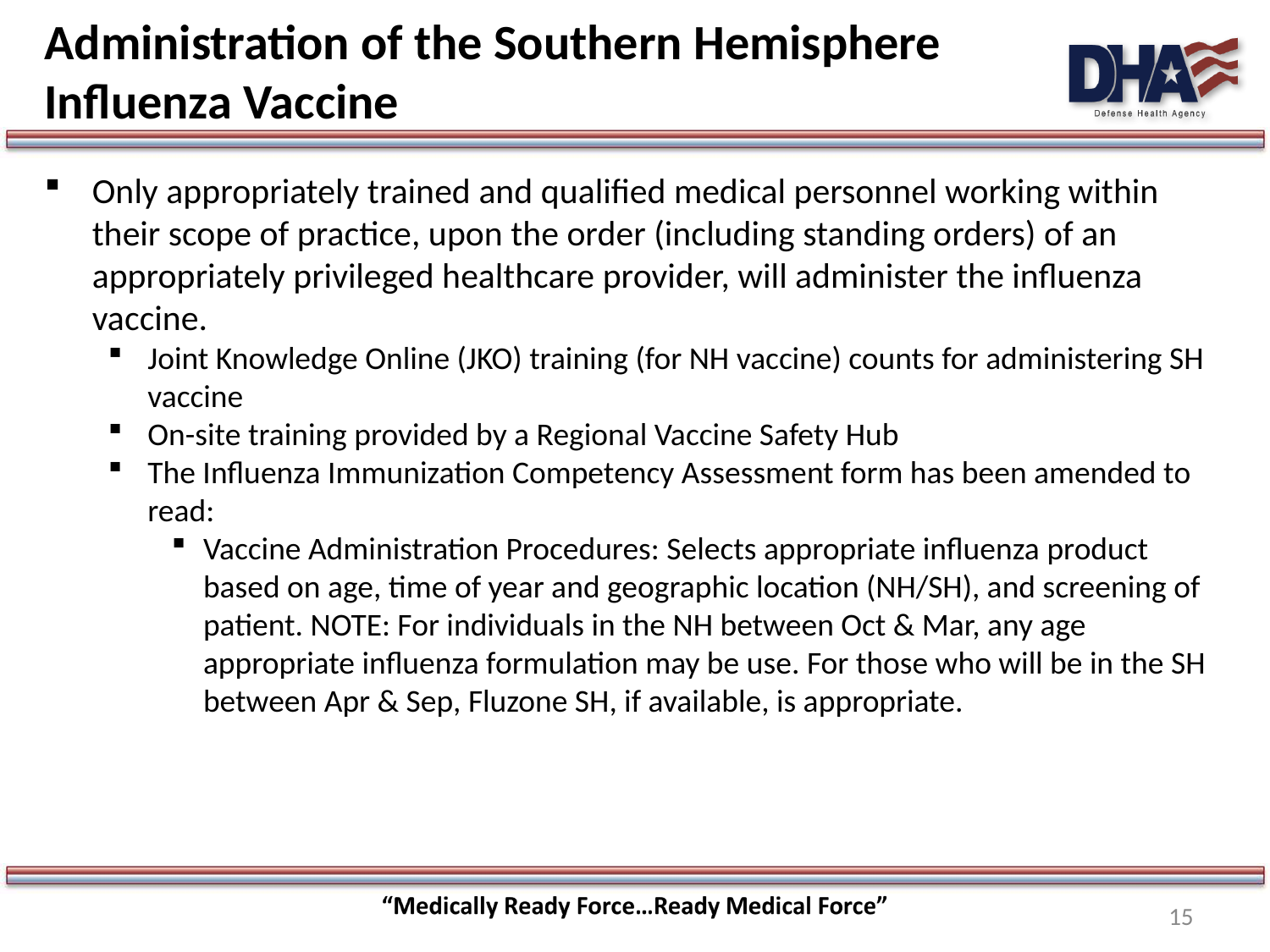

# Administration of the Southern Hemisphere Influenza Vaccine
Only appropriately trained and qualified medical personnel working within their scope of practice, upon the order (including standing orders) of an appropriately privileged healthcare provider, will administer the influenza vaccine.
Joint Knowledge Online (JKO) training (for NH vaccine) counts for administering SH vaccine
On-site training provided by a Regional Vaccine Safety Hub
The Influenza Immunization Competency Assessment form has been amended to read:
Vaccine Administration Procedures: Selects appropriate influenza product based on age, time of year and geographic location (NH/SH), and screening of patient. NOTE: For individuals in the NH between Oct & Mar, any age appropriate influenza formulation may be use. For those who will be in the SH between Apr & Sep, Fluzone SH, if available, is appropriate.

15